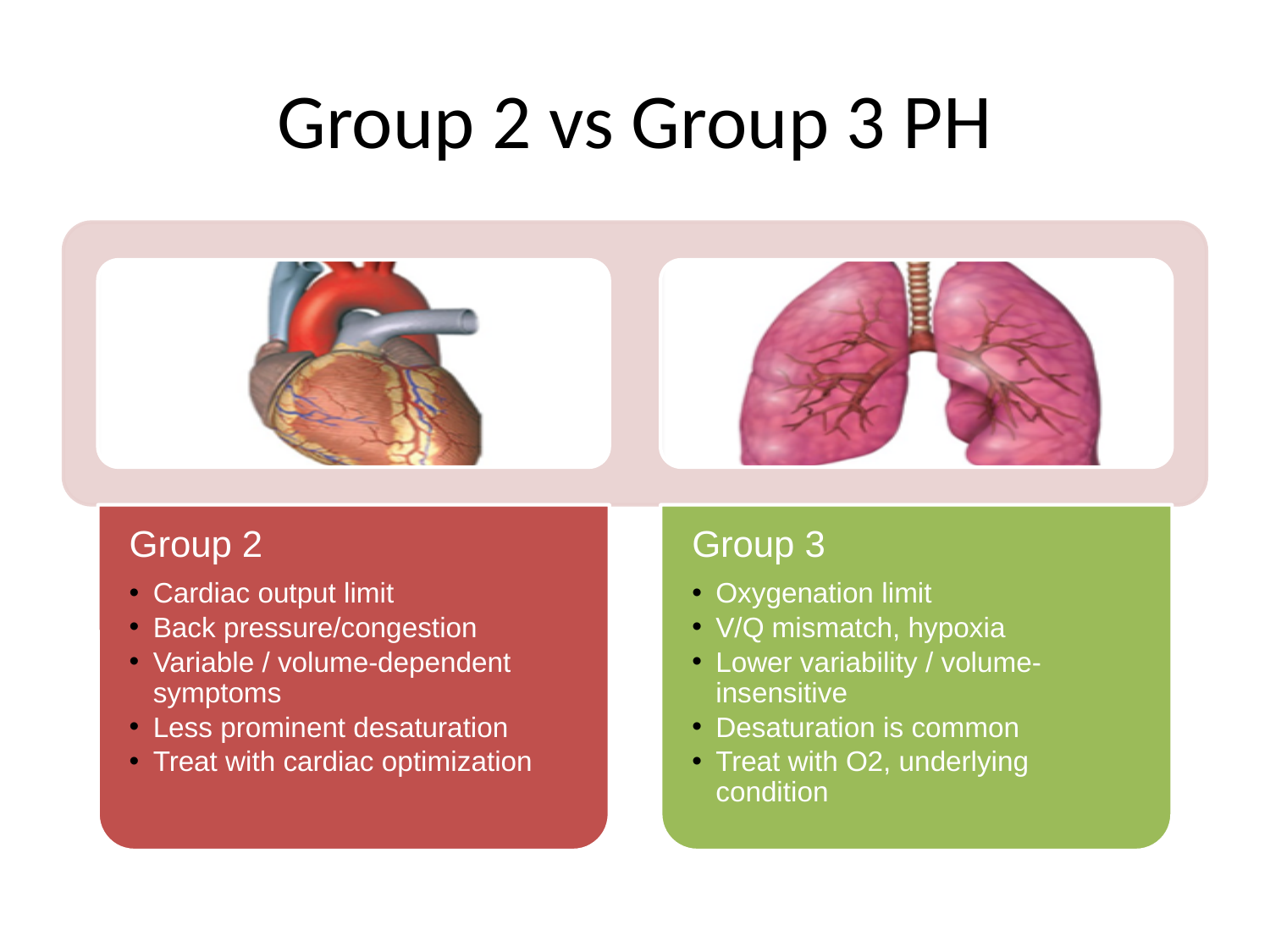

# Group 2 vs Group 3 PH
Group 2
Cardiac output limit
Back pressure/congestion
Variable / volume-dependent symptoms
Less prominent desaturation
Treat with cardiac optimization
Group 3
Oxygenation limit
V/Q mismatch, hypoxia
Lower variability / volume-insensitive
Desaturation is common
Treat with O2, underlying condition